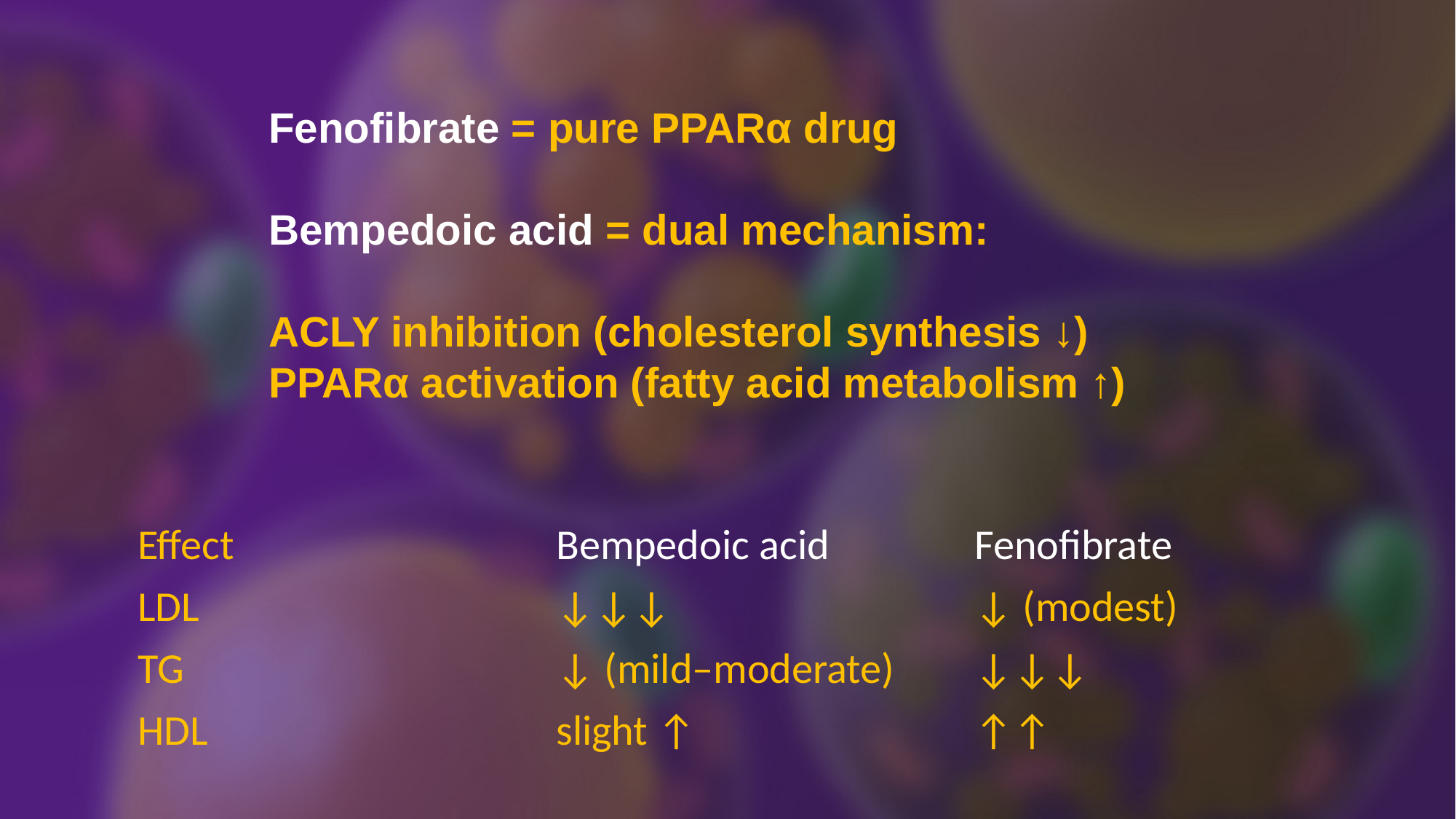

Fenofibrate = pure PPARα drug

Bempedoic acid = dual mechanism:

ACLY inhibition (cholesterol synthesis ↓)
PPARα activation (fatty acid metabolism ↑)

| Effect | Bempedoic acid | Fenofibrate |
| --- | --- | --- |
| LDL | ↓↓↓ | ↓ (modest) |
| TG | ↓ (mild–moderate) | ↓↓↓ |
| HDL | slight ↑ | ↑↑ |